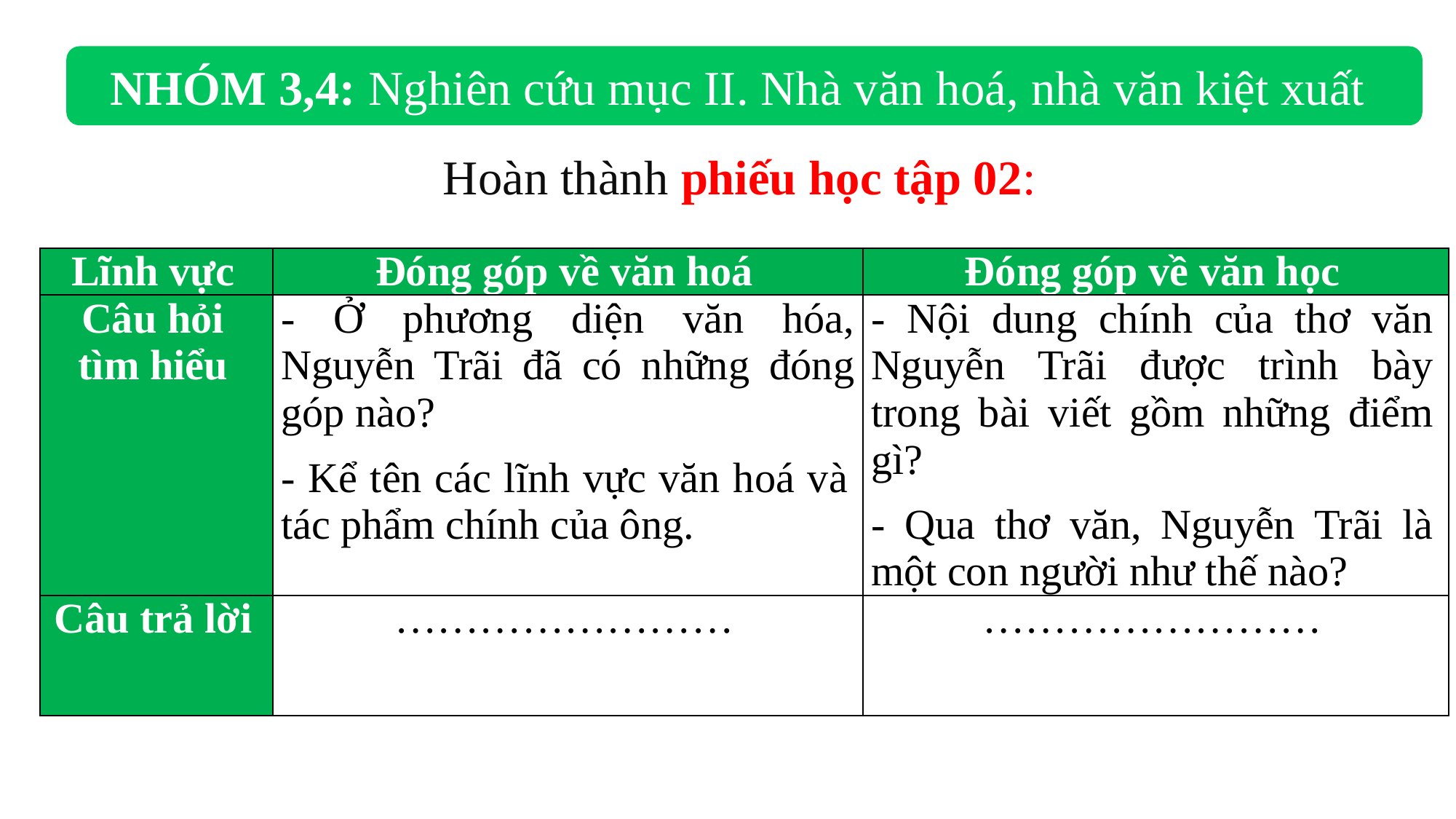

NHÓM 3,4: Nghiên cứu mục II. Nhà văn hoá, nhà văn kiệt xuất
Hoàn thành phiếu học tập 02:
| Lĩnh vực | Đóng góp về văn hoá | Đóng góp về văn học |
| --- | --- | --- |
| Câu hỏi tìm hiểu | - Ở phương diện văn hóa, Nguyễn Trãi đã có những đóng góp nào? - Kể tên các lĩnh vực văn hoá và tác phẩm chính của ông. | - Nội dung chính của thơ văn Nguyễn Trãi được trình bày trong bài viết gồm những điểm gì? - Qua thơ văn, Nguyễn Trãi là một con người như thế nào? |
| Câu trả lời | …………………… | …………………… |